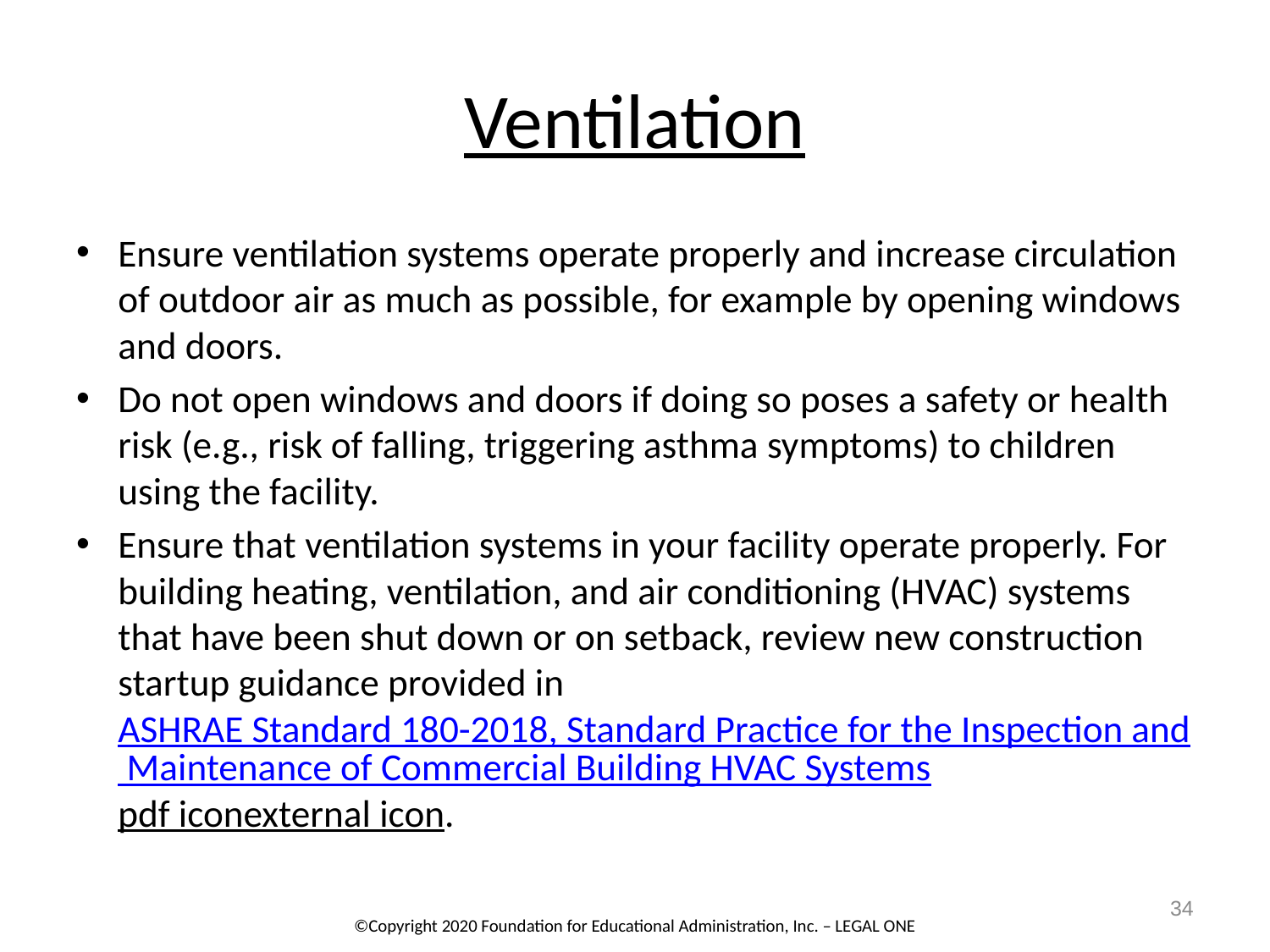

# Ventilation
Ensure ventilation systems operate properly and increase circulation of outdoor air as much as possible, for example by opening windows and doors.
Do not open windows and doors if doing so poses a safety or health risk (e.g., risk of falling, triggering asthma symptoms) to children using the facility.
Ensure that ventilation systems in your facility operate properly. For building heating, ventilation, and air conditioning (HVAC) systems that have been shut down or on setback, review new construction startup guidance provided in ASHRAE Standard 180-2018, Standard Practice for the Inspection and Maintenance of Commercial Building HVAC Systemspdf iconexternal icon.
34